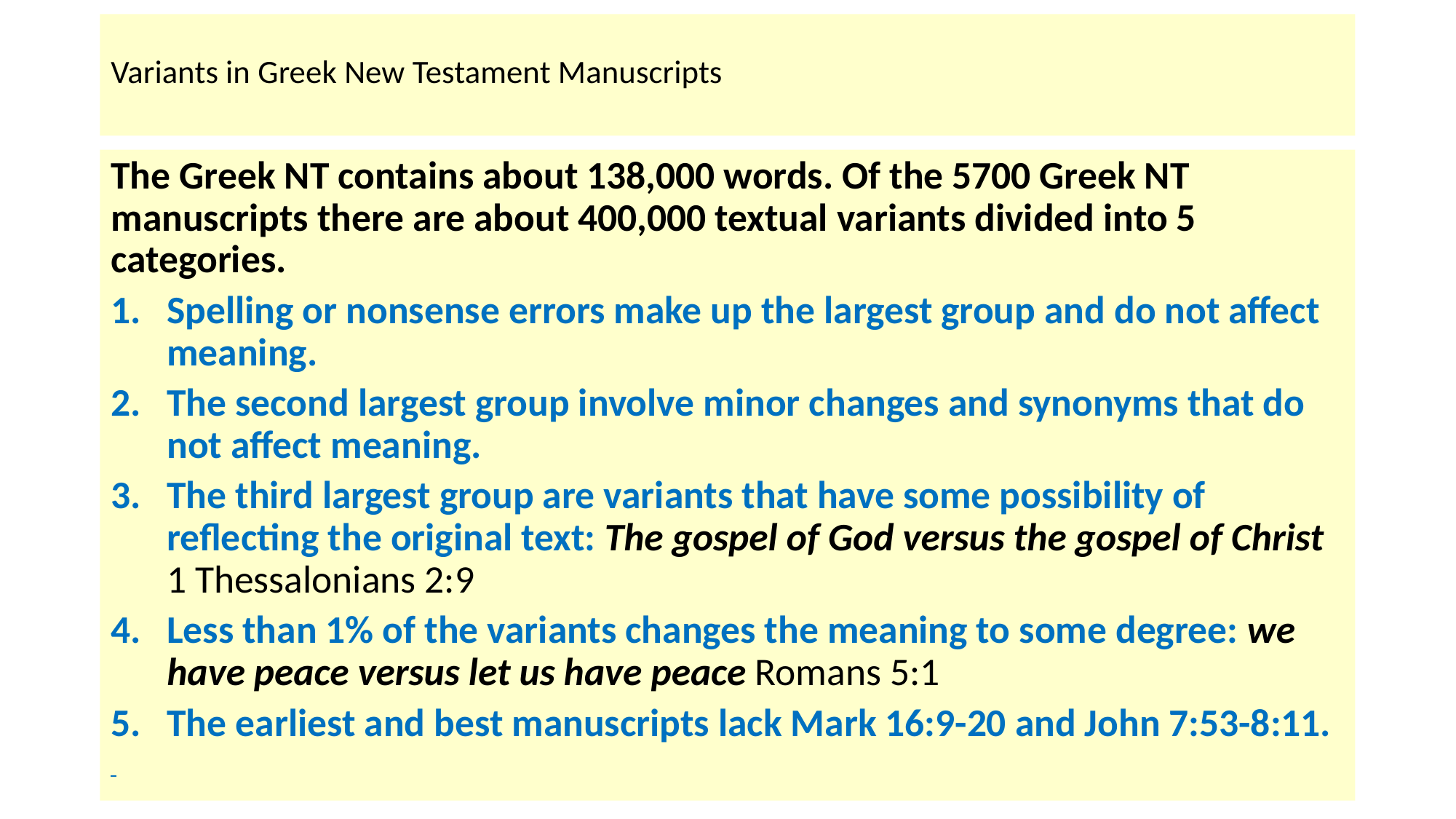

# Variants in Greek New Testament Manuscripts
The Greek NT contains about 138,000 words. Of the 5700 Greek NT manuscripts there are about 400,000 textual variants divided into 5 categories.
Spelling or nonsense errors make up the largest group and do not affect meaning.
The second largest group involve minor changes and synonyms that do not affect meaning.
The third largest group are variants that have some possibility of reflecting the original text: The gospel of God versus the gospel of Christ 1 Thessalonians 2:9
Less than 1% of the variants changes the meaning to some degree: we have peace versus let us have peace Romans 5:1
The earliest and best manuscripts lack Mark 16:9-20 and John 7:53-8:11.